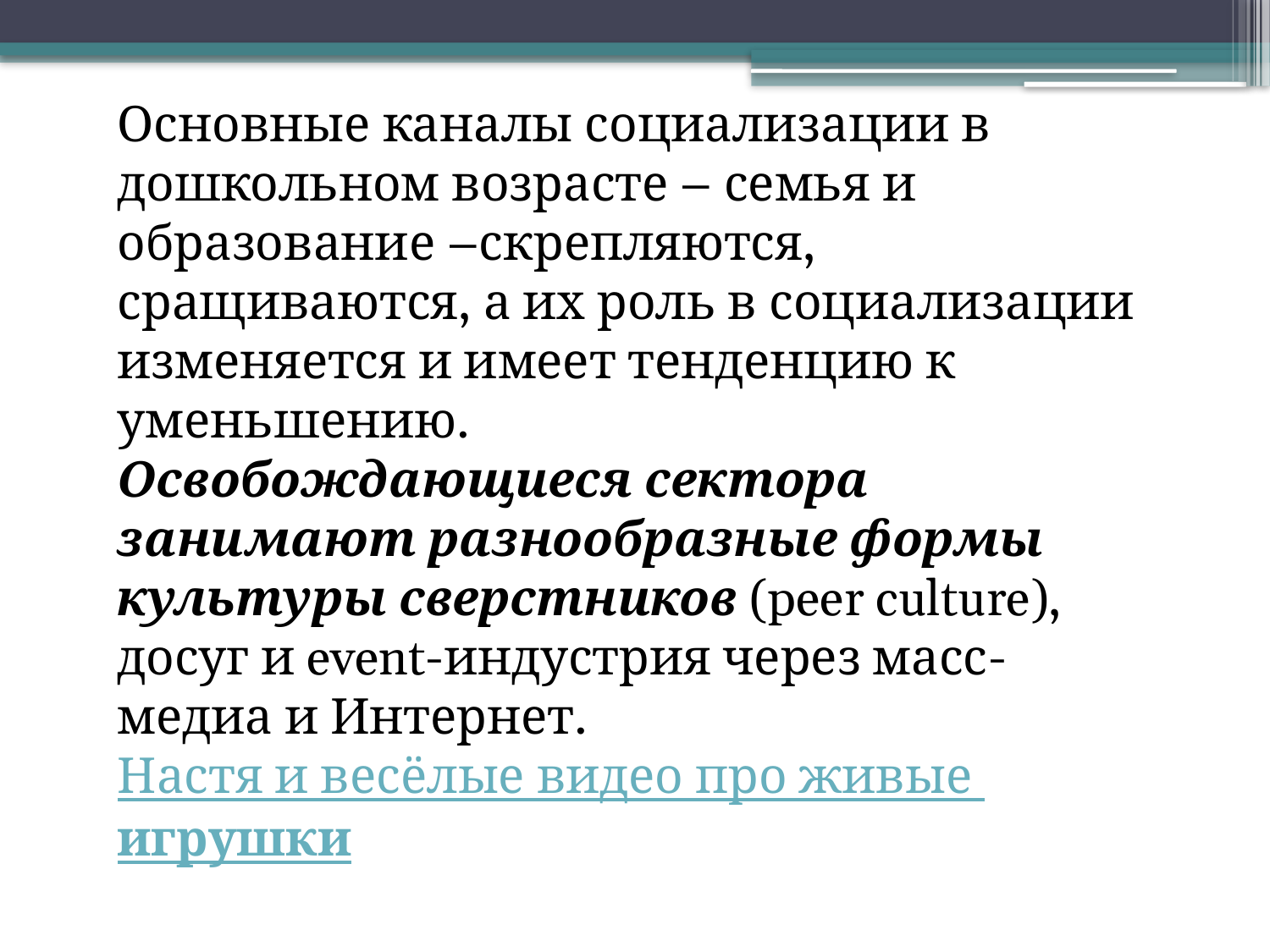

Основные каналы социализации в дошкольном возрасте – семья и образование –скрепляются, сращиваются, а их роль в социализации изменяется и имеет тенденцию к уменьшению.
Освобождающиеся сектора
занимают разнообразные формы культуры сверстников (peer culture), досуг и event-индустрия через масс-медиа и Интернет.
Настя и весёлые видео про живые игрушки